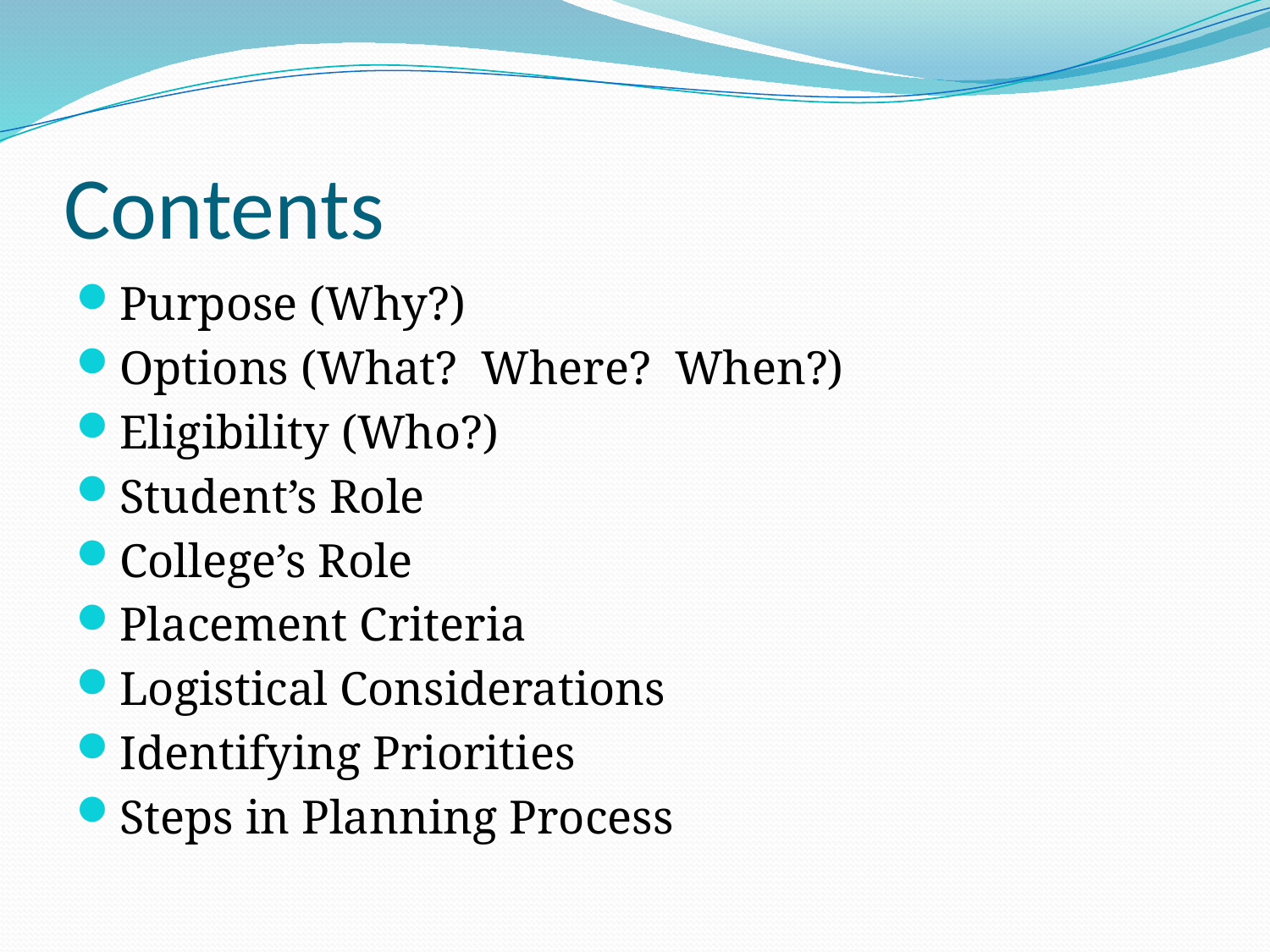

# Contents
Purpose (Why?)
Options (What?  Where?  When?)
Eligibility (Who?)
Student’s Role
College’s Role
Placement Criteria
Logistical Considerations
Identifying Priorities
Steps in Planning Process